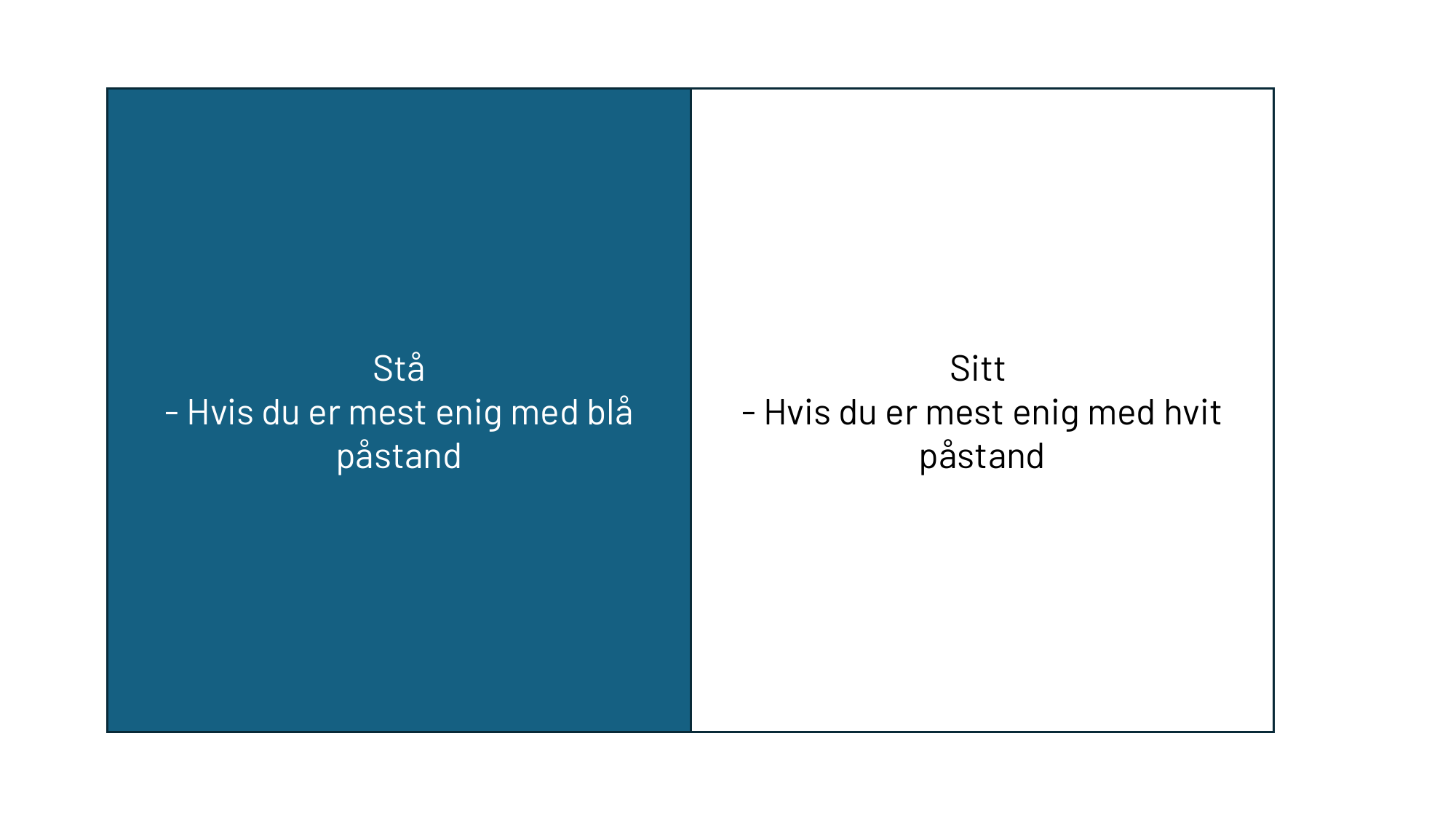

Stå
- Hvis du er mest enig med blå påstand
Sitt
- Hvis du er mest enig med hvit påstand